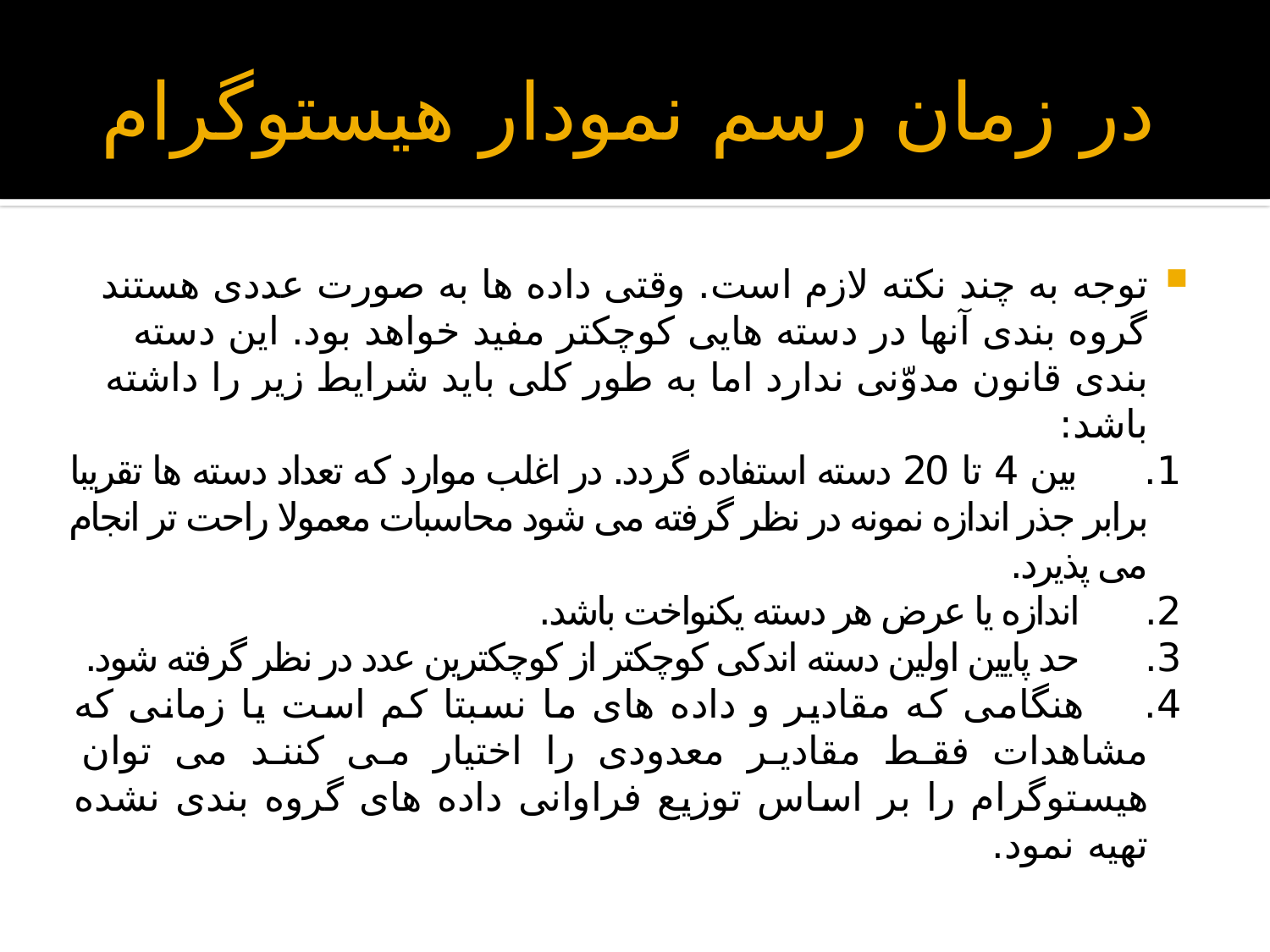

# در زمان رسم نمودار هیستوگرام
توجه به چند نکته لازم است. وقتی داده ها به صورت عددی هستند گروه بندی آنها در دسته هایی کوچکتر مفید خواهد بود. این دسته بندی قانون مدوّنی ندارد اما به طور کلی باید شرایط زیر را داشته باشد:
1.       بین 4 تا 20 دسته استفاده گردد. در اغلب موارد که تعداد دسته ها تقریبا برابر جذر اندازه نمونه در نظر گرفته می شود محاسبات معمولا راحت تر انجام می پذیرد.
2.       اندازه یا عرض هر دسته یکنواخت باشد.
3.       حد پایین اولین دسته اندکی کوچکتر از کوچکترین عدد در نظر گرفته شود.
4.    هنگامی که مقادیر و داده های ما نسبتا کم است یا زمانی که مشاهدات فقط مقادیر معدودی را اختیار می کنند می توان هیستوگرام را بر اساس توزیع فراوانی داده های گروه بندی نشده تهیه نمود.